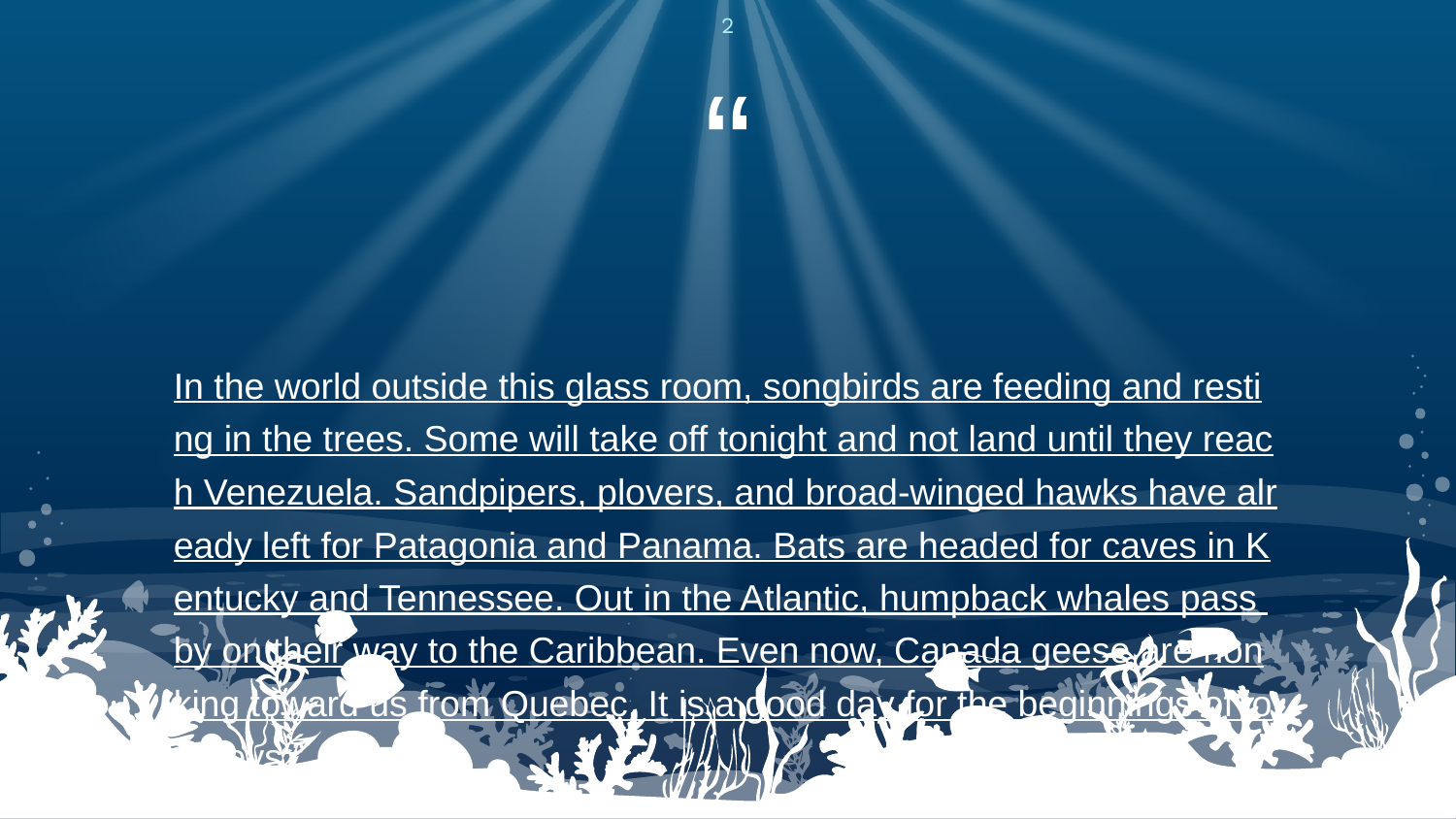

2
In the world outside this glass room, songbirds are feeding and resting in the trees. Some will take off tonight and not land until they reach Venezuela. Sandpipers, plovers, and broad-winged hawks have already left for Patagonia and Panama. Bats are headed for caves in Kentucky and Tennessee. Out in the Atlantic, humpback whales pass by on their way to the Caribbean. Even now, Canada geese are honking toward us from Quebec. It is a good day for the beginnings of journeys.”